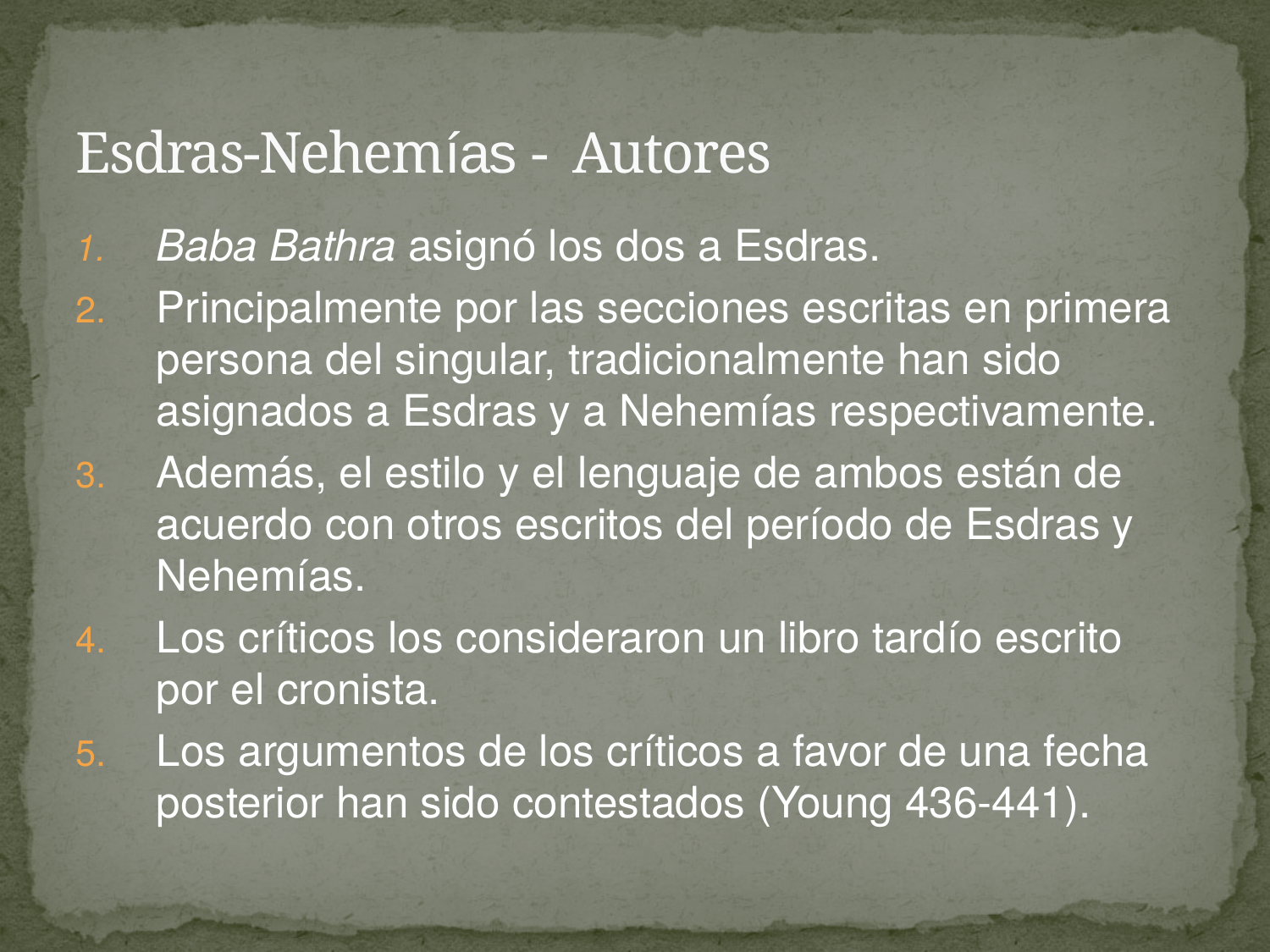

# Esdras-Nehemías -  Autores
Baba Bathra asignó los dos a Esdras.
Principalmente por las secciones escritas en primera persona del singular, tradicionalmente han sido asignados a Esdras y a Nehemías respectivamente.
Además, el estilo y el lenguaje de ambos están de acuerdo con otros escritos del período de Esdras y Nehemías.
Los críticos los consideraron un libro tardío escrito por el cronista.
Los argumentos de los críticos a favor de una fecha posterior han sido contestados (Young 436-441).